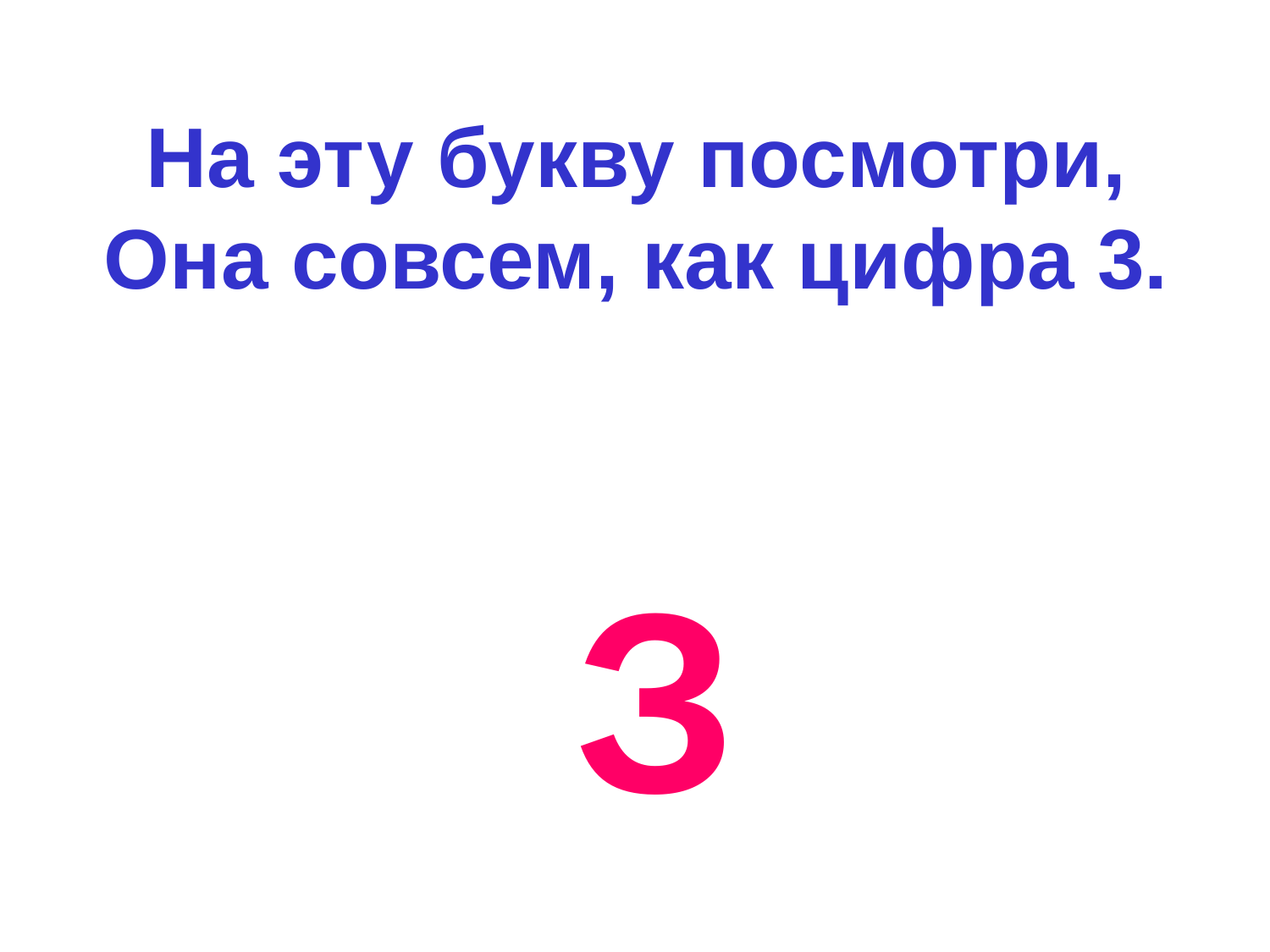

# На эту букву посмотри, Она совсем, как цифра 3.

       З